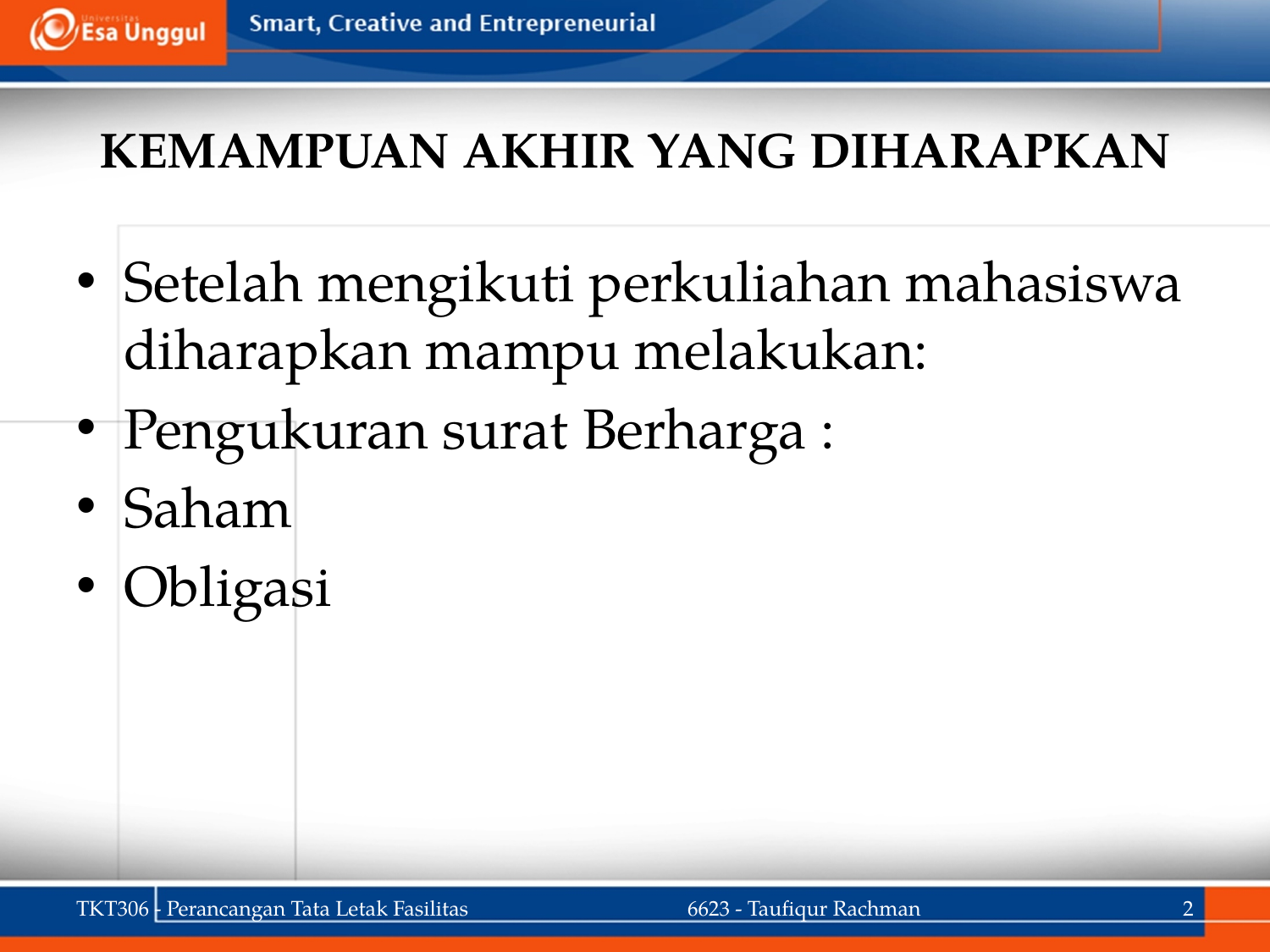

# KEMAMPUAN AKHIR YANG DIHARAPKAN
Setelah mengikuti perkuliahan mahasiswa diharapkan mampu melakukan:
Pengukuran surat Berharga :
Saham
Obligasi
TKT306 - Perancangan Tata Letak Fasilitas
6623 - Taufiqur Rachman
2